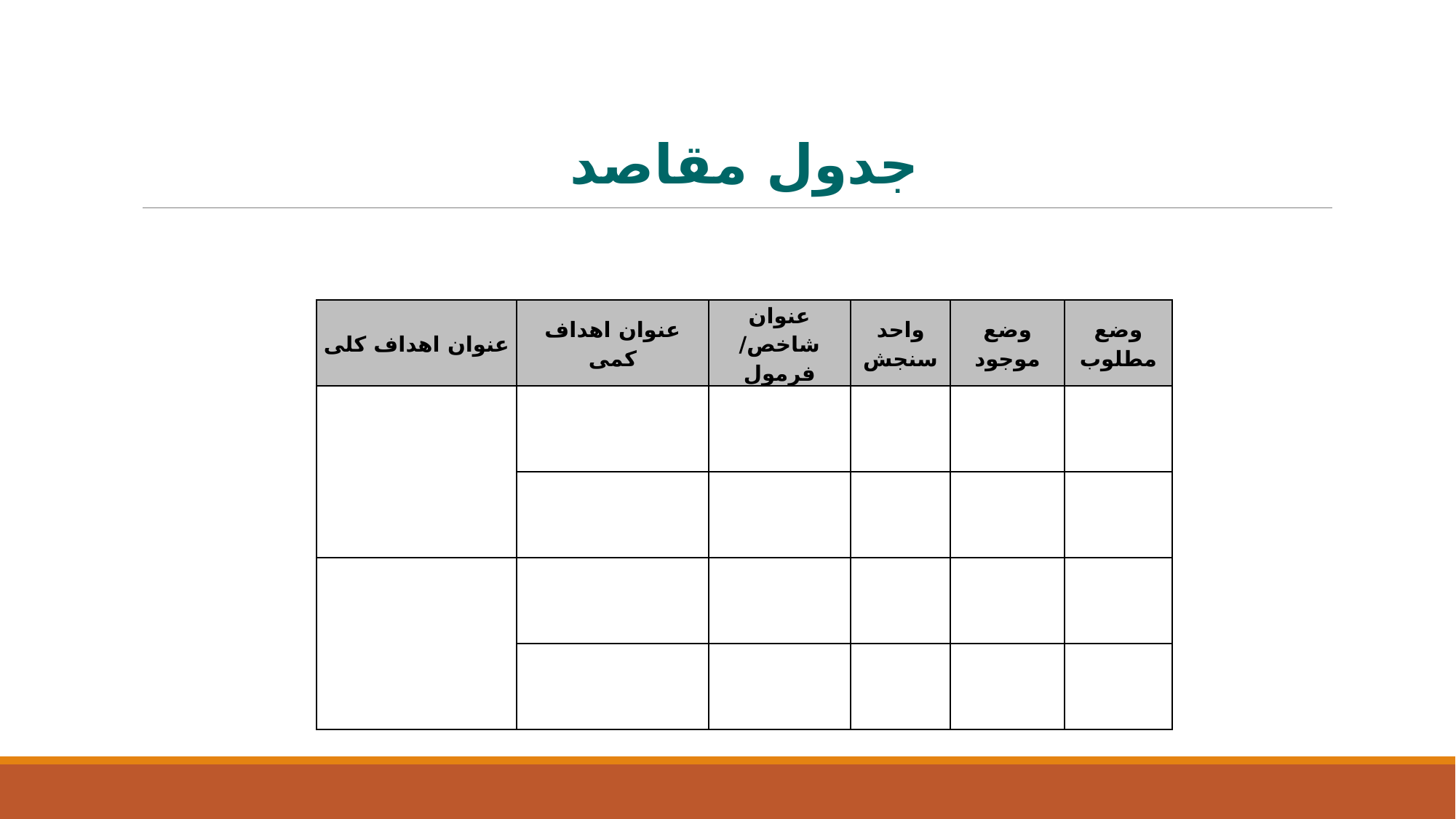

جدول مقاصد
| عنوان اهداف کلی | عنوان اهداف کمی | عنوان شاخص/ فرمول | واحد سنجش | وضع موجود | وضع مطلوب |
| --- | --- | --- | --- | --- | --- |
|  |  |  |  |  |  |
|  |  |  |  |  |  |
|  |  |  |  |  |  |
|  |  |  |  |  |  |